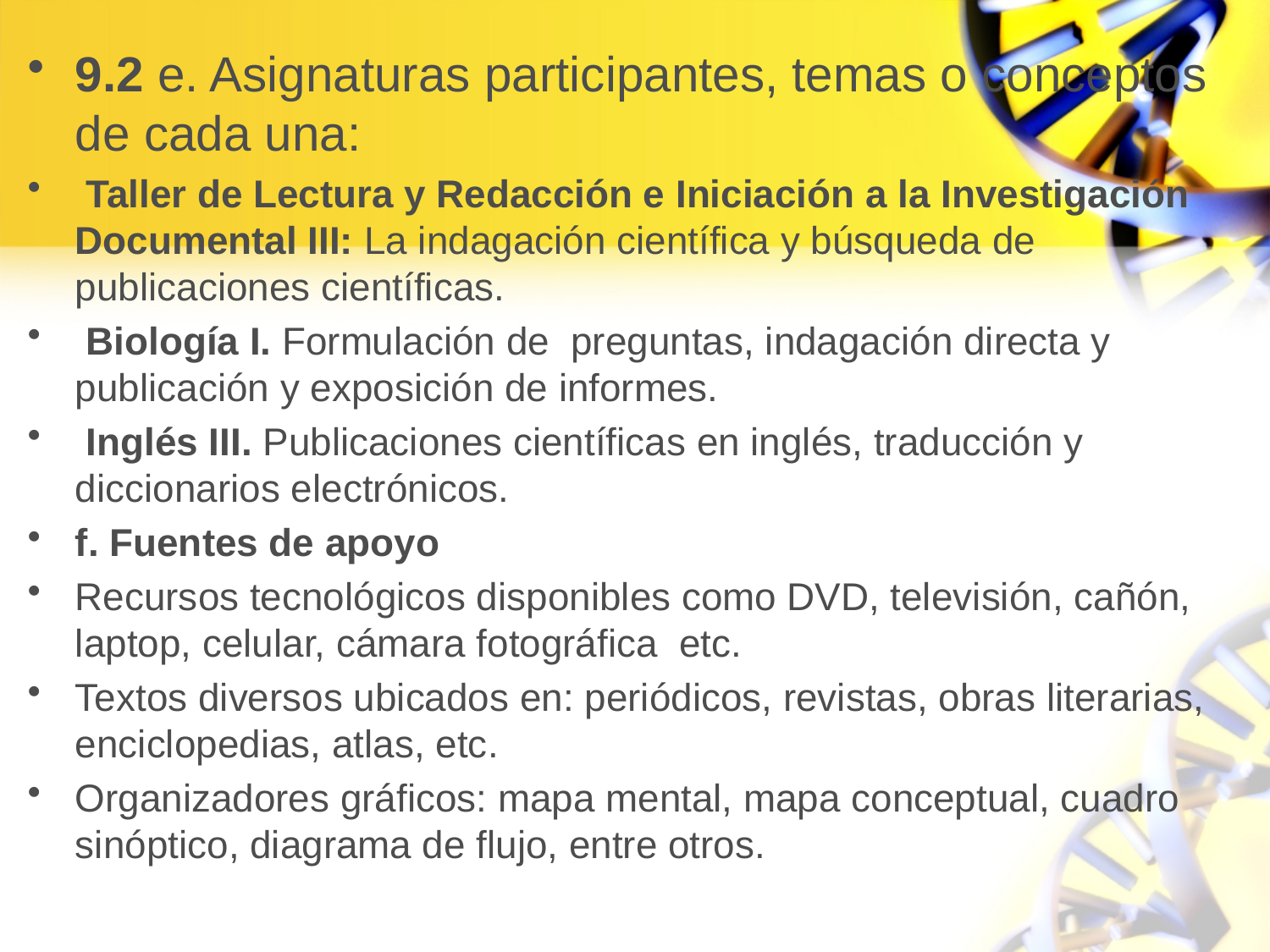

9.2 e. Asignaturas participantes, temas o conceptos de cada una:
 Taller de Lectura y Redacción e Iniciación a la Investigación Documental III: La indagación científica y búsqueda de publicaciones científicas.
 Biología I. Formulación de  preguntas, indagación directa y publicación y exposición de informes.
 Inglés III. Publicaciones científicas en inglés, traducción y diccionarios electrónicos.
f. Fuentes de apoyo
Recursos tecnológicos disponibles como DVD, televisión, cañón, laptop, celular, cámara fotográfica  etc.
Textos diversos ubicados en: periódicos, revistas, obras literarias, enciclopedias, atlas, etc.
Organizadores gráficos: mapa mental, mapa conceptual, cuadro sinóptico, diagrama de flujo, entre otros.